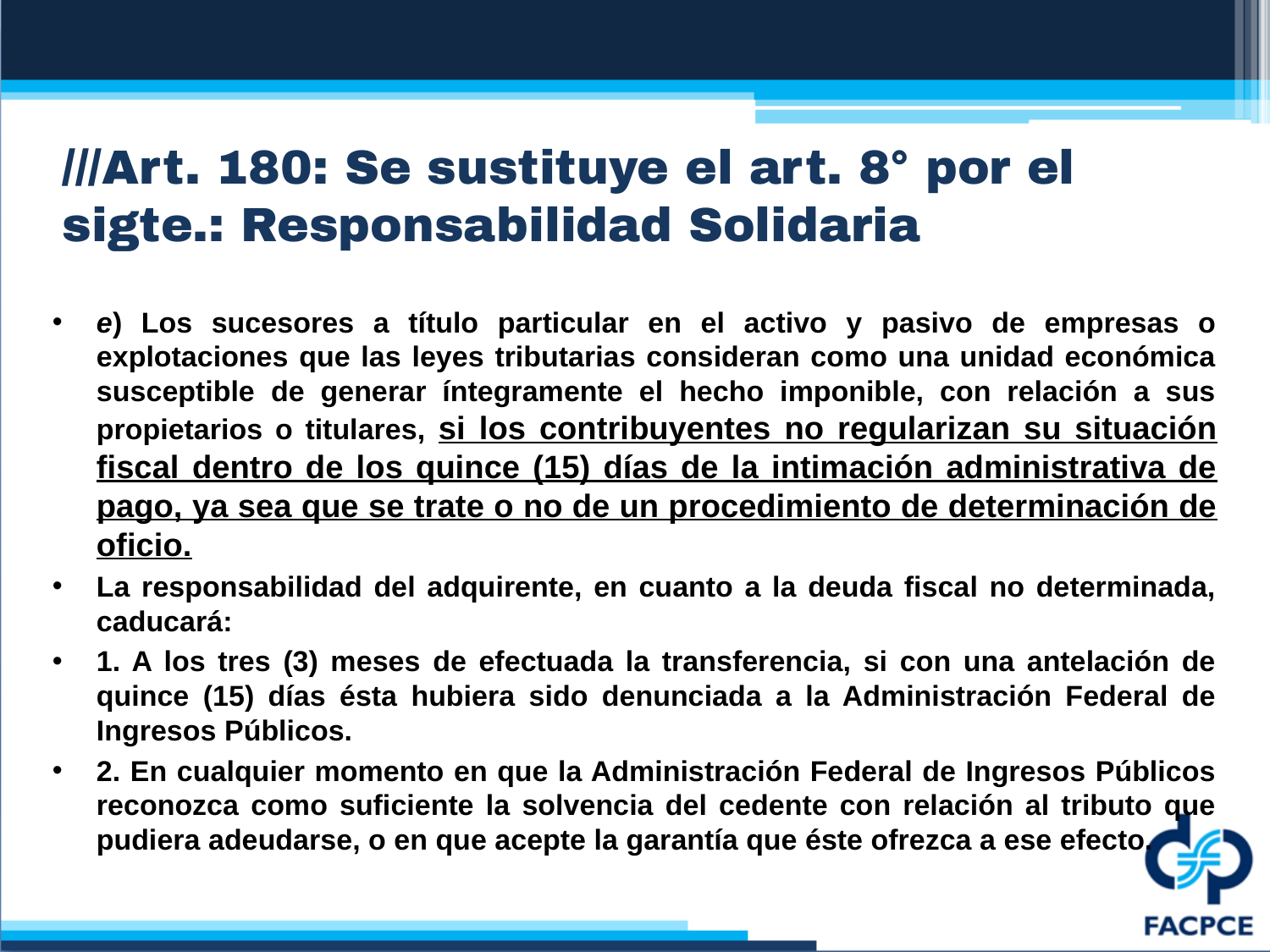

# ///Art. 180: Se sustituye el art. 8° por el sigte.: Responsabilidad Solidaria
e) Los sucesores a título particular en el activo y pasivo de empresas o explotaciones que las leyes tributarias consideran como una unidad económica susceptible de generar íntegramente el hecho imponible, con relación a sus propietarios o titulares, si los contribuyentes no regularizan su situación fiscal dentro de los quince (15) días de la intimación administrativa de pago, ya sea que se trate o no de un procedimiento de determinación de oficio.
La responsabilidad del adquirente, en cuanto a la deuda fiscal no determinada, caducará:
1. A los tres (3) meses de efectuada la transferencia, si con una antelación de quince (15) días ésta hubiera sido denunciada a la Administración Federal de Ingresos Públicos.
2. En cualquier momento en que la Administración Federal de Ingresos Públicos reconozca como suficiente la solvencia del cedente con relación al tributo que pudiera adeudarse, o en que acepte la garantía que éste ofrezca a ese efecto.